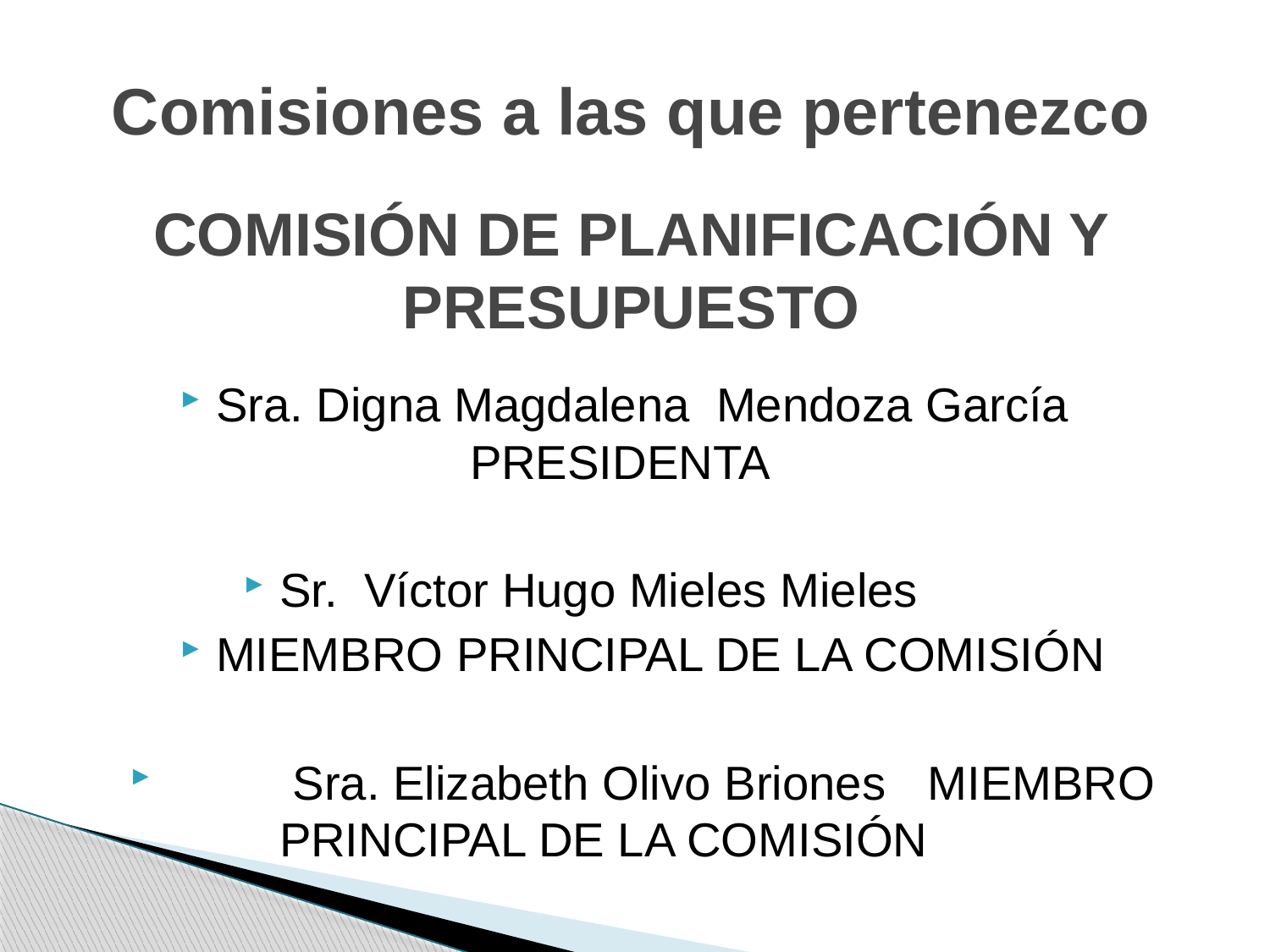

Comisiones a las que pertenezco
# COMISIÓN DE PLANIFICACIÓN Y PRESUPUESTO

Sra. Digna Magdalena  Mendoza García	PRESIDENTA

Sr.  Víctor Hugo Mieles Mieles
MIEMBRO PRINCIPAL DE LA COMISIÓN

	Sra. Elizabeth Olivo Briones	MIEMBRO PRINCIPAL DE LA COMISIÓN